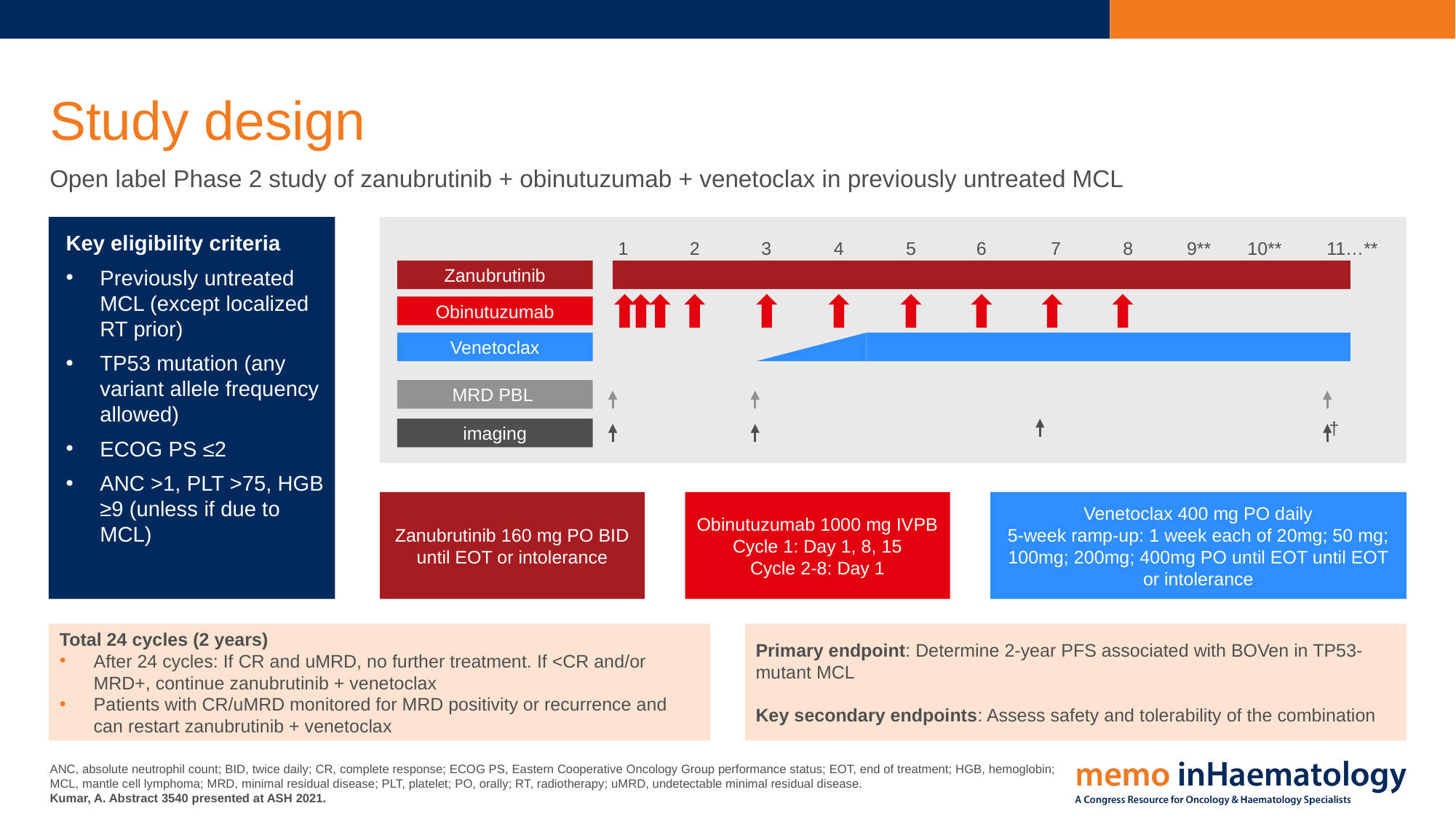

# Study design
Open label Phase 2 study of zanubrutinib + obinutuzumab + venetoclax in previously untreated MCL
Key eligibility criteria
Previously untreated MCL (except localized RT prior)
TP53 mutation (any variant allele frequency allowed)
ECOG PS ≤2
ANC >1, PLT >75, HGB ≥9 (unless if due to MCL)

1
2
3
4
5
6
7
8
9**
10**
11…**

Zanubrutinib
Obinutuzumab

Venetoclax

MRD PBL
†
imaging
Zanubrutinib 160 mg PO BID until EOT or intolerance
Obinutuzumab 1000 mg IVPB
Cycle 1: Day 1, 8, 15
Cycle 2-8: Day 1
Venetoclax 400 mg PO daily
5-week ramp-up: 1 week each of 20mg; 50 mg; 100mg; 200mg; 400mg PO until EOT until EOT or intolerance
Total 24 cycles (2 years)
After 24 cycles: If CR and uMRD, no further treatment. If <CR and/or MRD+, continue zanubrutinib + venetoclax
Patients with CR/uMRD monitored for MRD positivity or recurrence and can restart zanubrutinib + venetoclax
Primary endpoint: Determine 2-year PFS associated with BOVen in TP53-mutant MCL

Key secondary endpoints: Assess safety and tolerability of the combination

ANC, absolute neutrophil count; BID, twice daily; CR, complete response; ECOG PS, Eastern Cooperative Oncology Group performance status; EOT, end of treatment; HGB, hemoglobin; MCL, mantle cell lymphoma; MRD, minimal residual disease; PLT, platelet; PO, orally; RT, radiotherapy; uMRD, undetectable minimal residual disease.
Kumar, A. Abstract 3540 presented at ASH 2021.